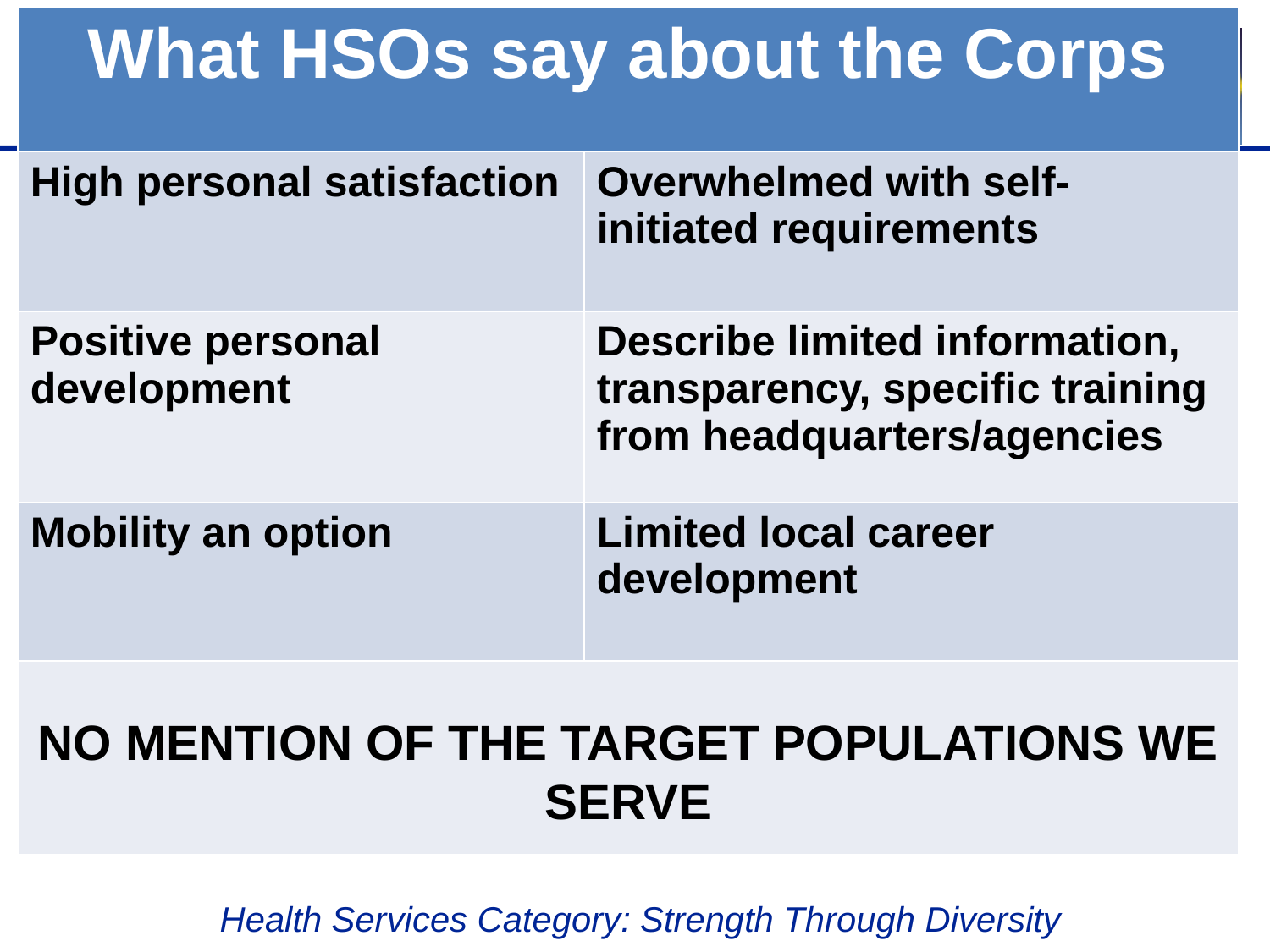

| What HSOs say about the Corps |  |
| --- | --- |
| High personal satisfaction | Overwhelmed with self-initiated requirements |
| Positive personal development | Describe limited information, transparency, specific training from headquarters/agencies |
| Mobility an option | Limited local career development |
|  |  |

NO MENTION OF THE TARGET POPULATIONS WE SERVE